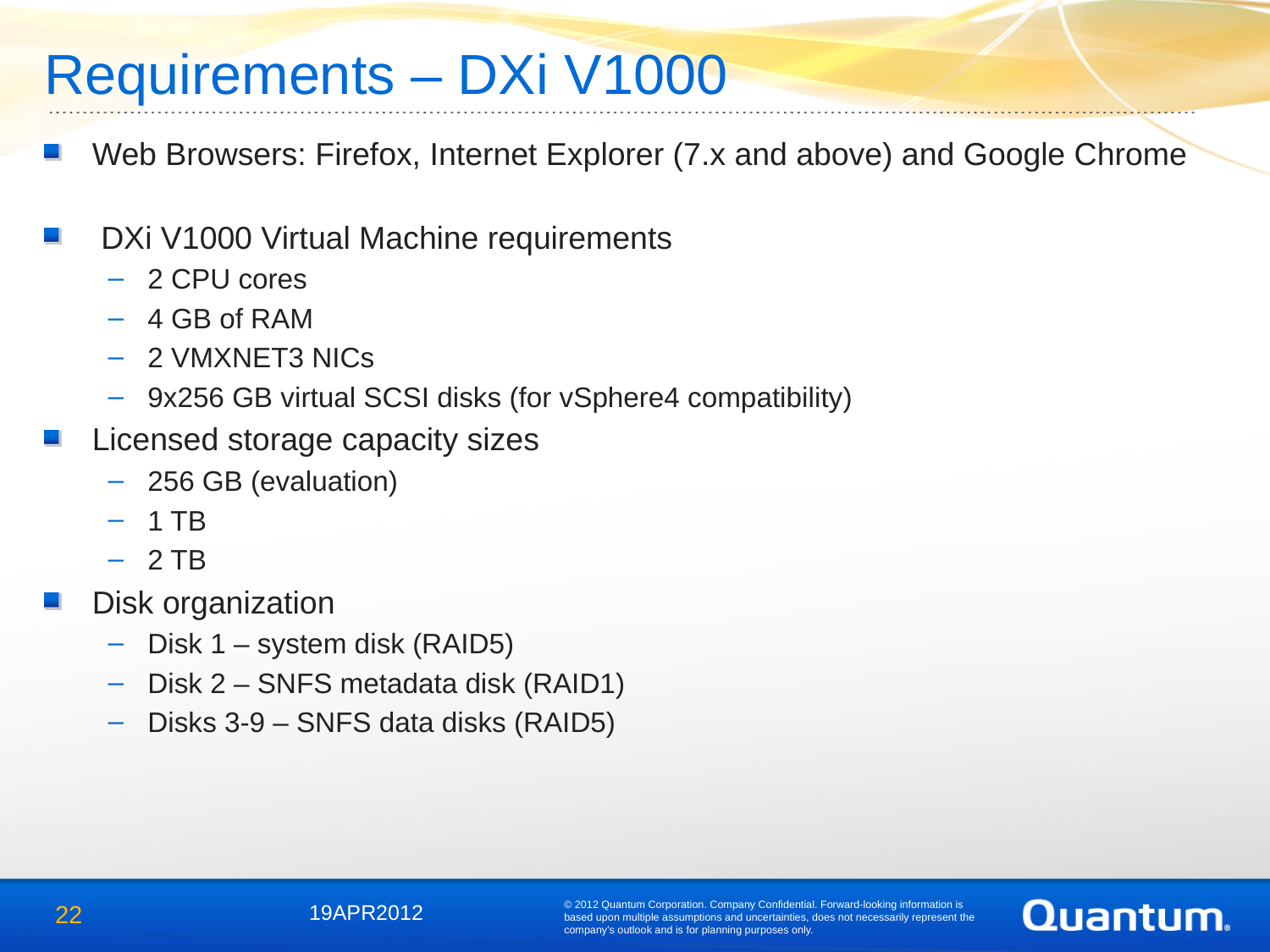

# Requirements – DXi V1000
Web Browsers: Firefox, Internet Explorer (7.x and above) and Google Chrome

 DXi V1000 Virtual Machine requirements
2 CPU cores
4 GB of RAM
2 VMXNET3 NICs
9x256 GB virtual SCSI disks (for vSphere4 compatibility)
Licensed storage capacity sizes
256 GB (evaluation)
1 TB
2 TB
Disk organization
Disk 1 – system disk (RAID5)
Disk 2 – SNFS metadata disk (RAID1)
Disks 3-9 – SNFS data disks (RAID5)

© 2012 Quantum Corporation. Company Confidential. Forward-looking information is based upon multiple assumptions and uncertainties, does not necessarily represent the company’s outlook and is for planning purposes only.
22